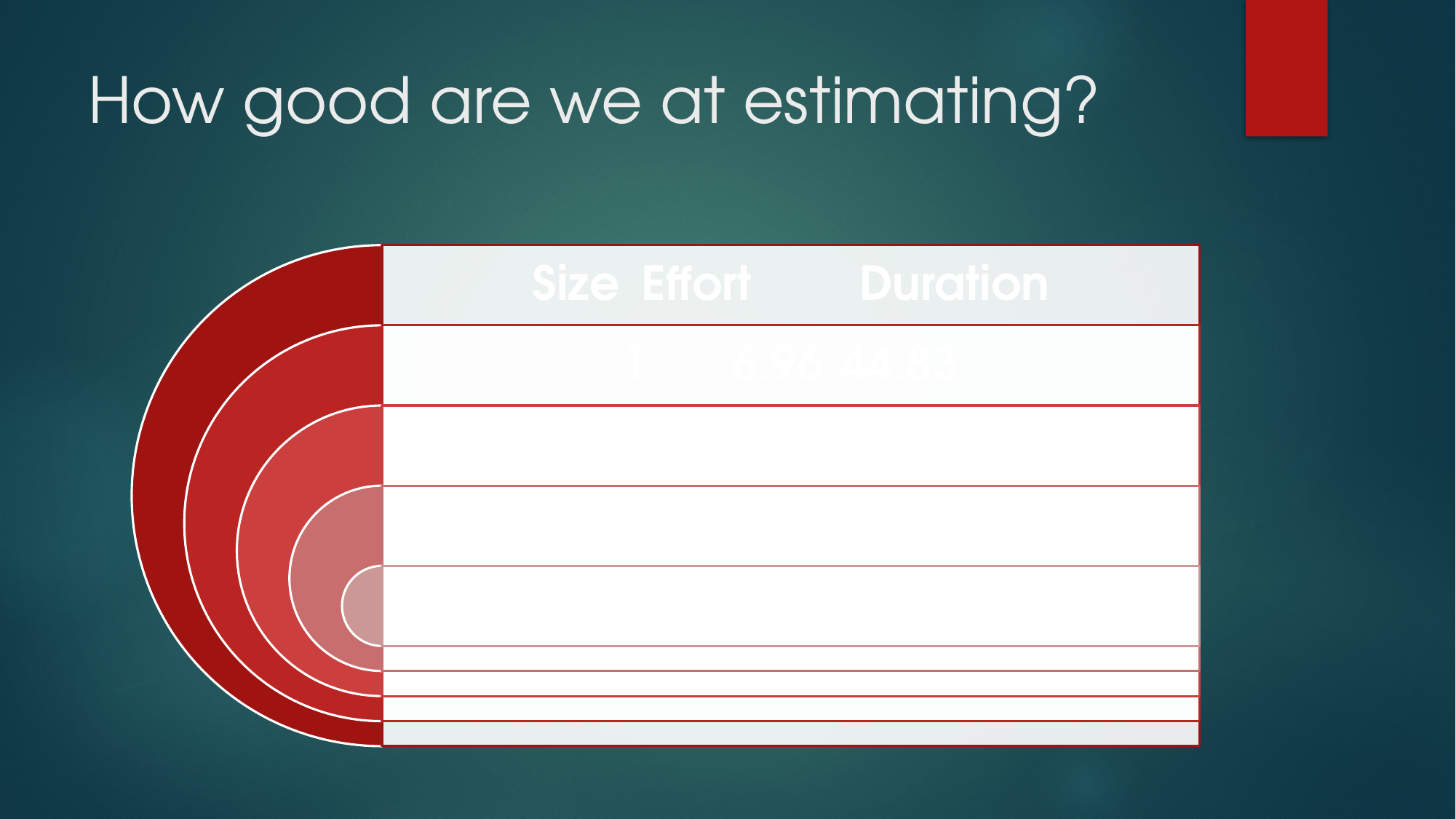

# How good are we at estimating?
Size	Effort	Duration
1	6.96	44.83
2	5.87	20.74
3	18.56	57.29
5	15.83	56.25